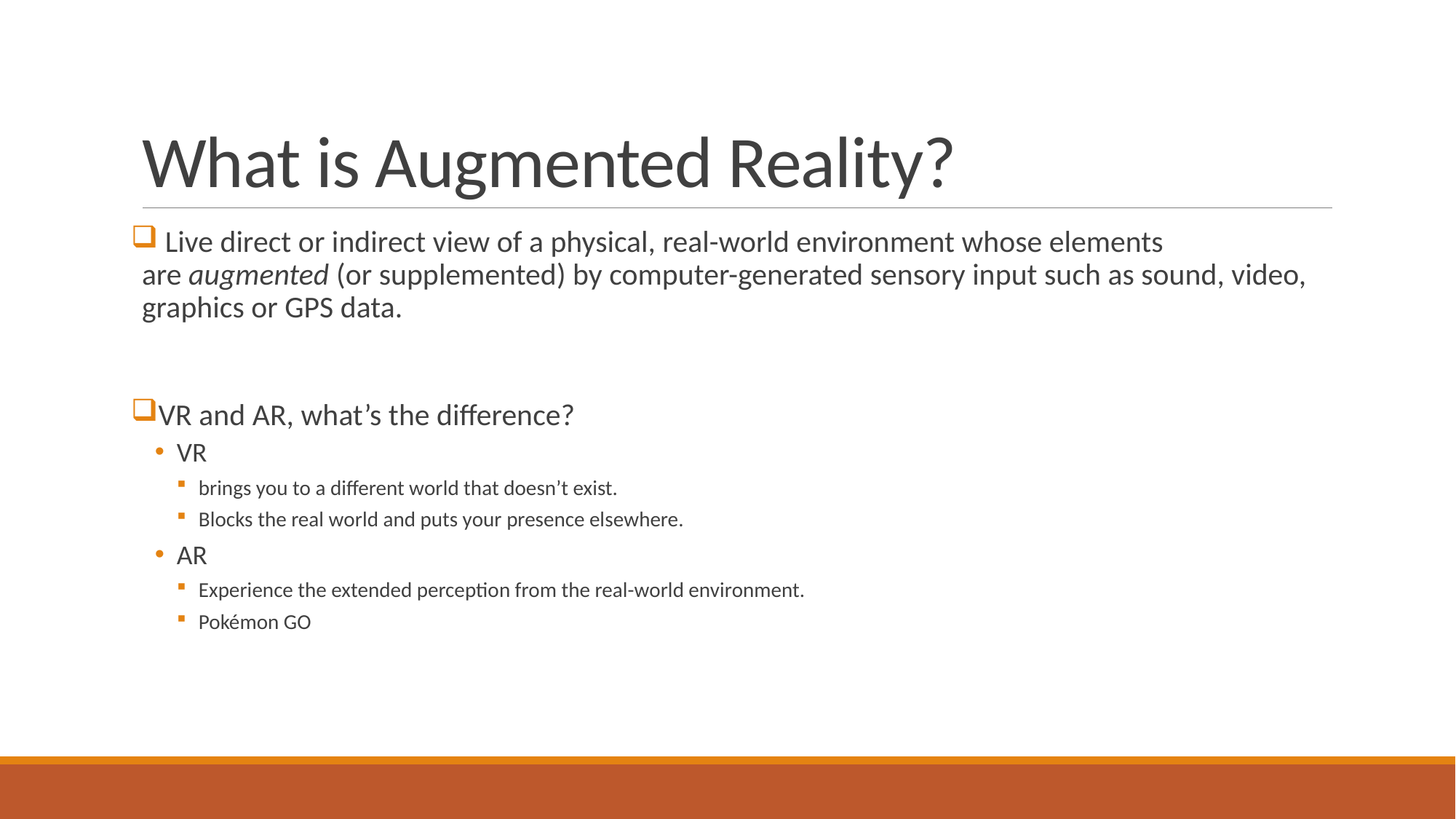

# What is Augmented Reality?
 Live direct or indirect view of a physical, real-world environment whose elements are augmented (or supplemented) by computer-generated sensory input such as sound, video, graphics or GPS data.

VR and AR, what’s the difference?
VR
brings you to a different world that doesn’t exist.
Blocks the real world and puts your presence elsewhere.
AR
Experience the extended perception from the real-world environment.
Pokémon GO